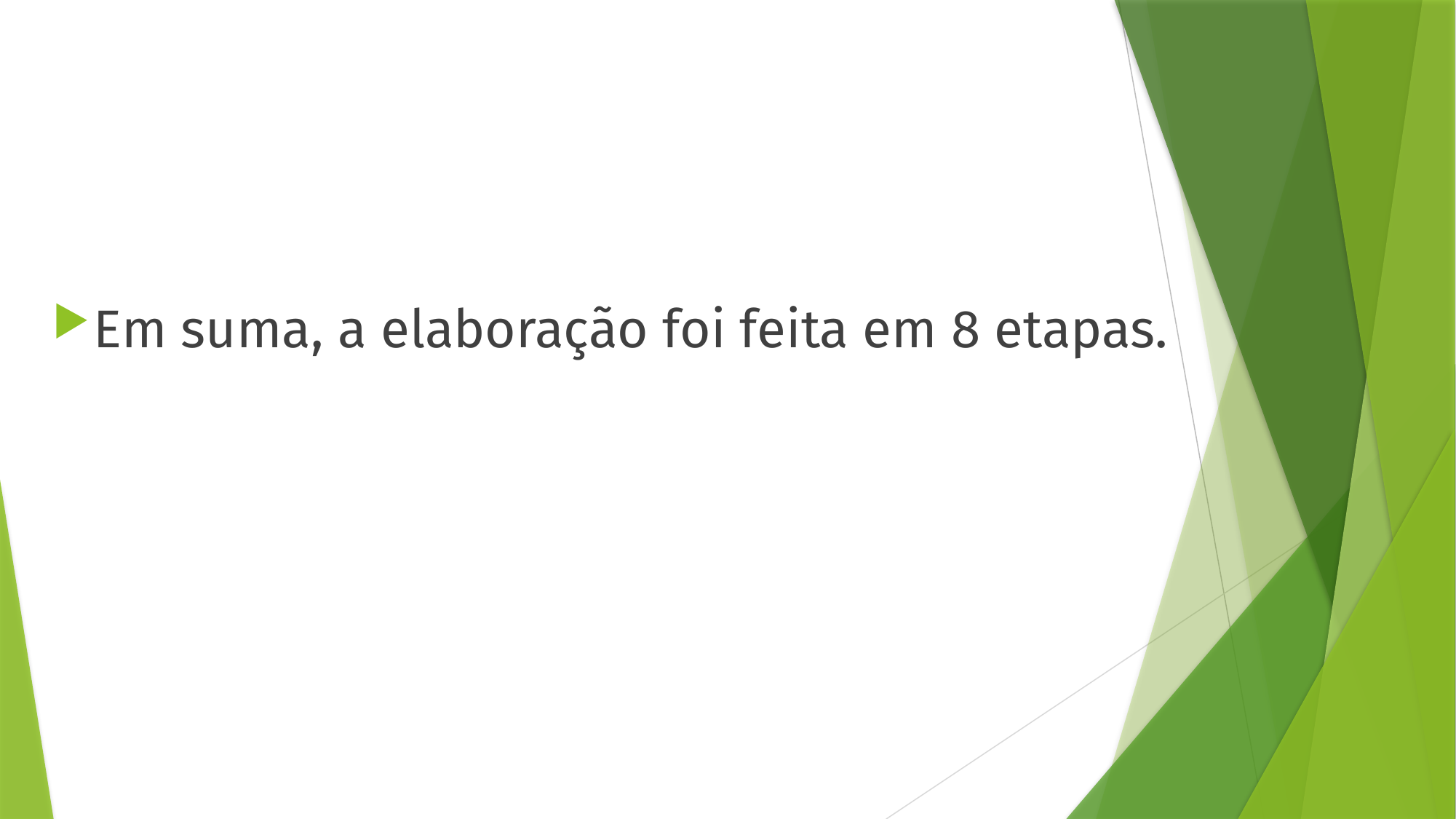

Em suma, a elaboração foi feita em 8 etapas.